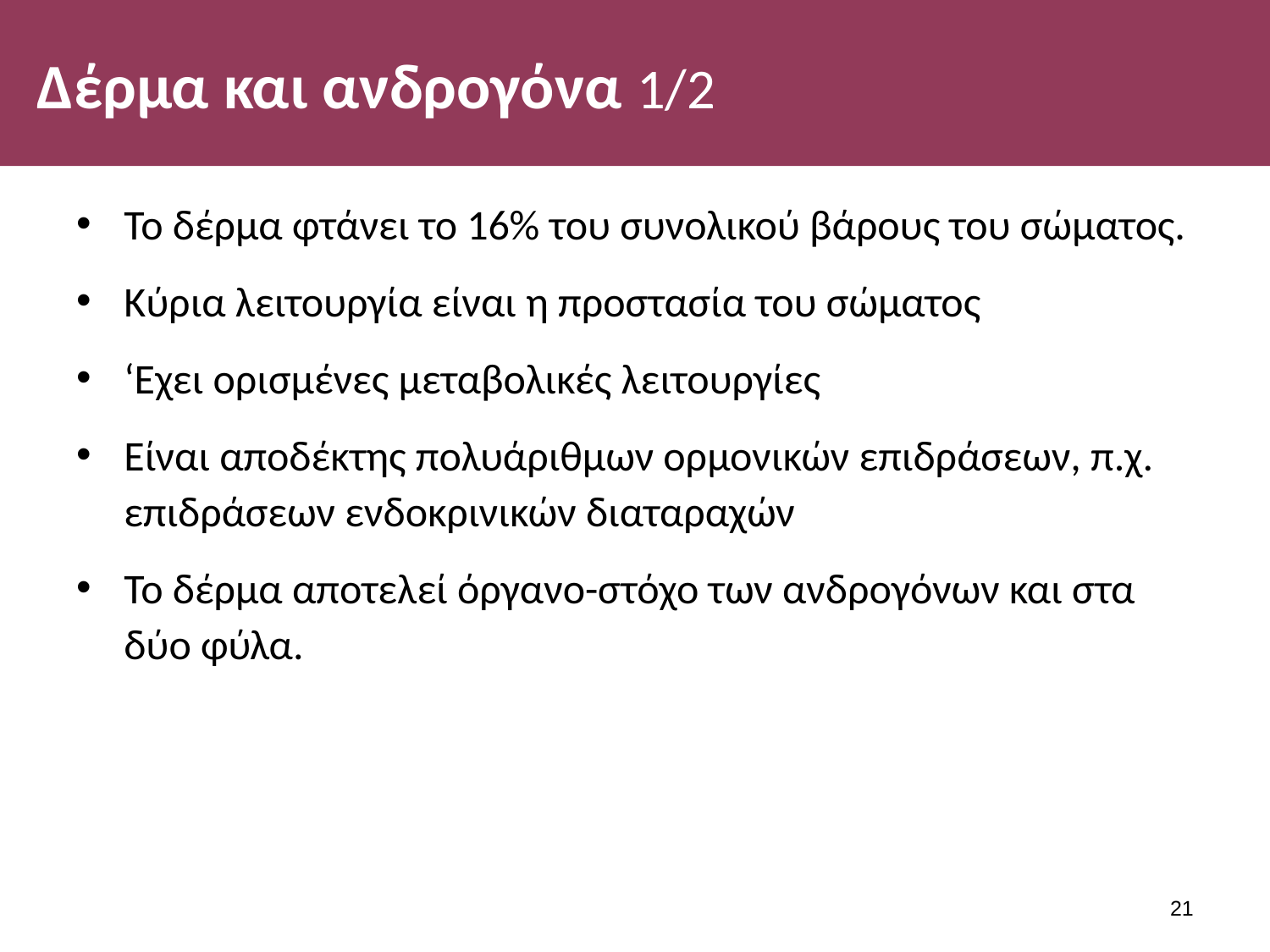

# Δέρμα και ανδρογόνα 1/2
Το δέρμα φτάνει το 16% του συνολικού βάρους του σώματος.
Κύρια λειτουργία είναι η προστασία του σώματος
‘Εχει ορισμένες μεταβολικές λειτουργίες
Είναι αποδέκτης πολυάριθμων ορμονικών επιδράσεων, π.χ. επιδράσεων ενδοκρινικών διαταραχών
Το δέρμα αποτελεί όργανο-στόχο των ανδρογόνων και στα δύο φύλα.
21